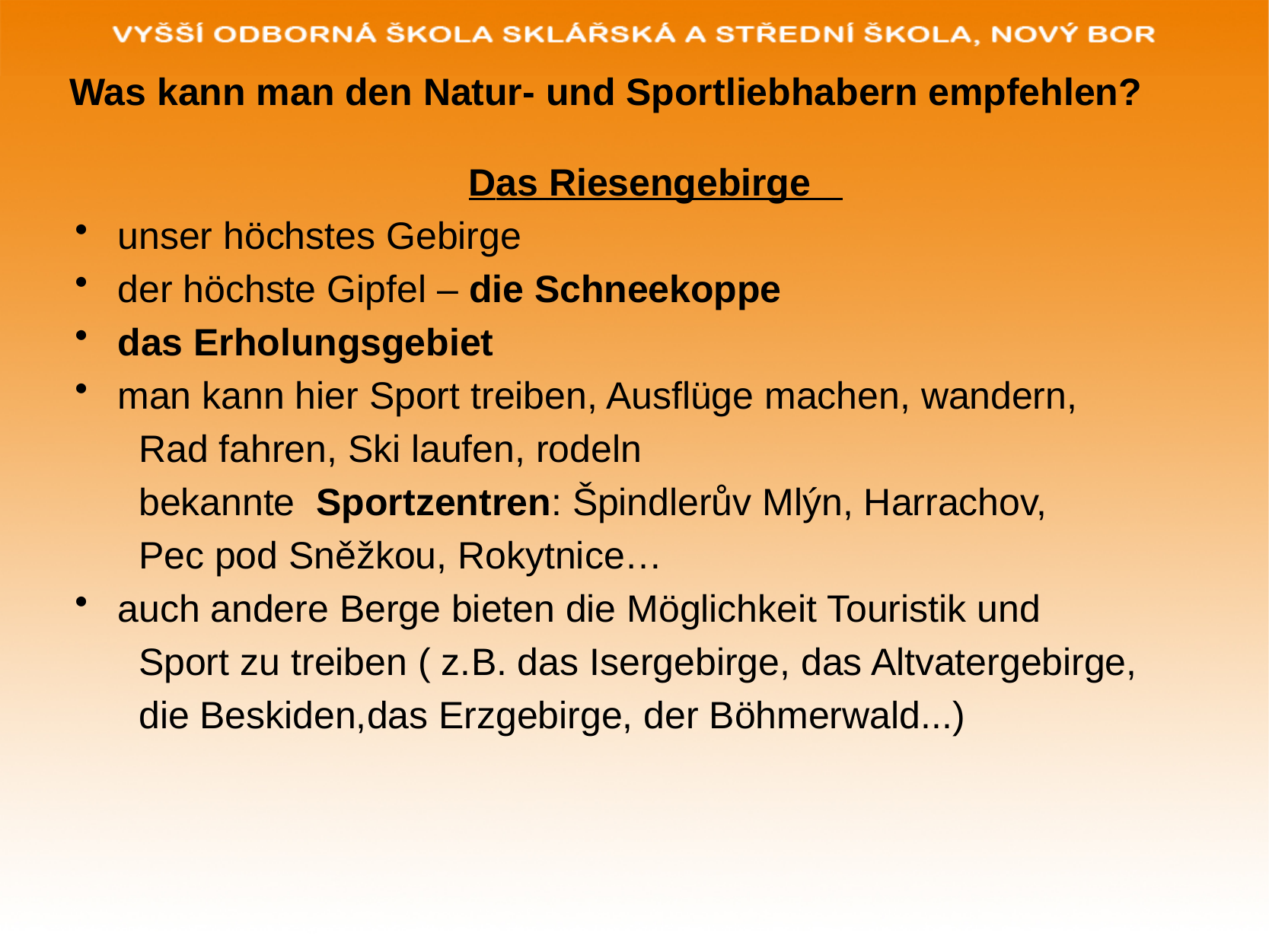

Was kann man den Natur- und Sportliebhabern empfehlen?
	Das Riesengebirge
unser höchstes Gebirge
der höchste Gipfel – die Schneekoppe
das Erholungsgebiet
man kann hier Sport treiben, Ausflüge machen, wandern,
      Rad fahren, Ski laufen, rodeln
      bekannte  Sportzentren: Špindlerův Mlýn, Harrachov,
      Pec pod Sněžkou, Rokytnice…
auch andere Berge bieten die Möglichkeit Touristik und
      Sport zu treiben ( z.B. das Isergebirge, das Altvatergebirge,
      die Beskiden,das Erzgebirge, der Böhmerwald...)